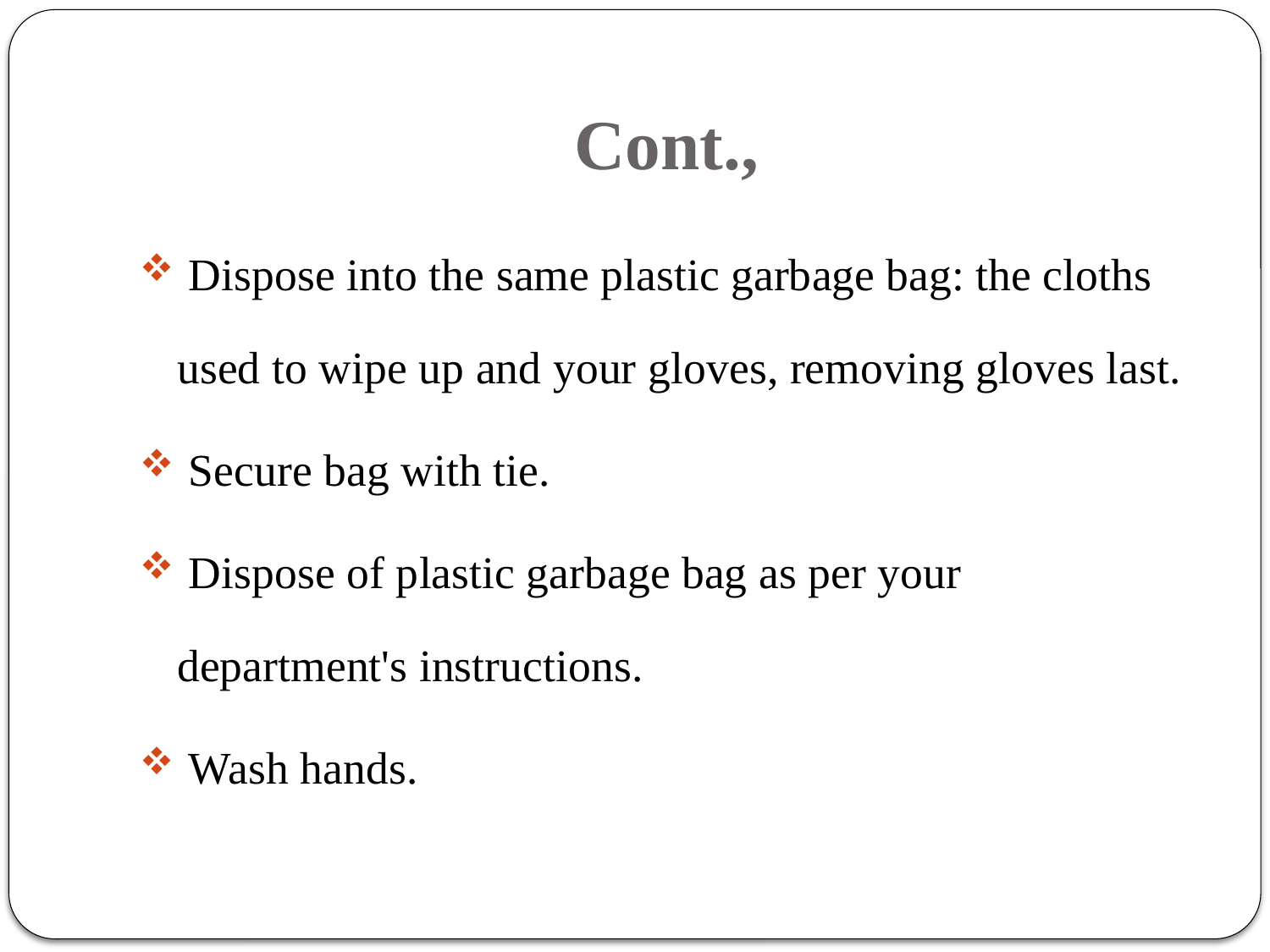

# Cont.,
 Dispose into the same plastic garbage bag: the cloths used to wipe up and your gloves, removing gloves last.
 Secure bag with tie.
 Dispose of plastic garbage bag as per your department's instructions.
 Wash hands.